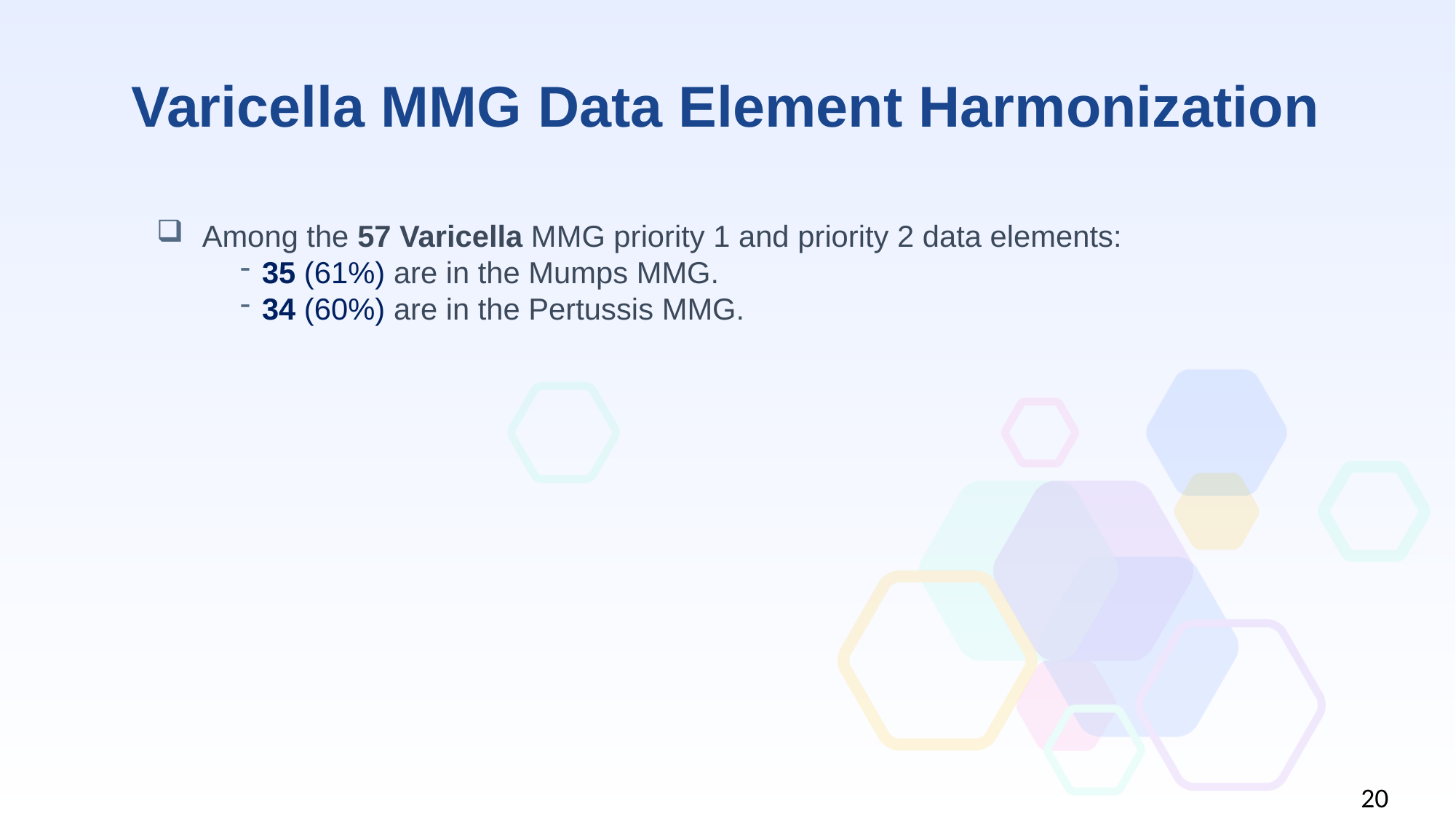

# Varicella MMG Data Element Harmonization

  Among the 57 Varicella MMG priority 1 and priority 2 data elements:
35 (61%) are in the Mumps MMG.
34 (60%) are in the Pertussis MMG.

20